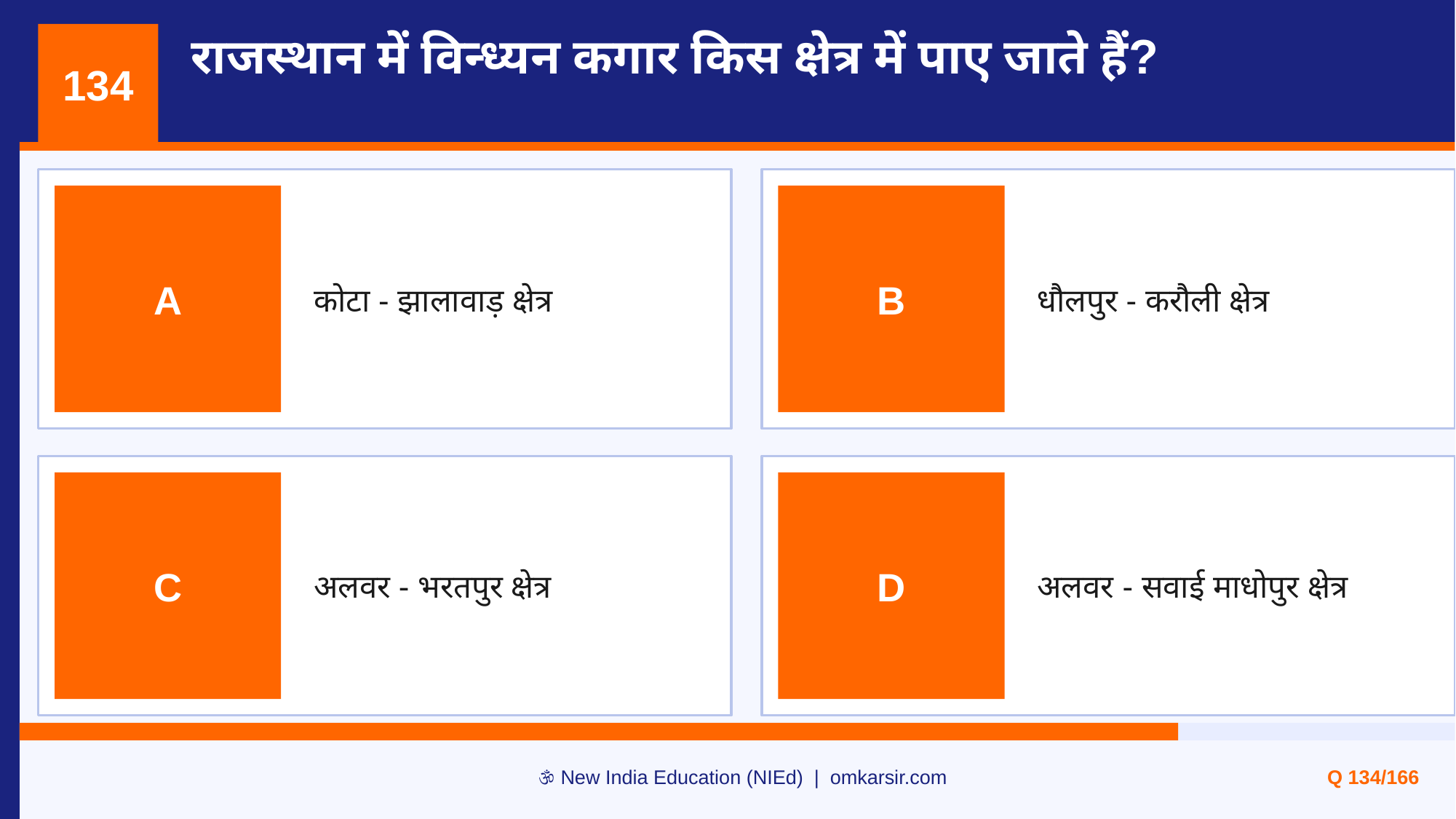

राजस्थान में विन्ध्यन कगार किस क्षेत्र में पाए जाते हैं?
134

कोटा - झालावाड़ क्षेत्र
धौलपुर - करौली क्षेत्र
A
B

अलवर - भरतपुर क्षेत्र
अलवर - सवाई माधोपुर क्षेत्र
C
D

🕉️ New India Education (NIEd)  |  omkarsir.com
Q 134/166